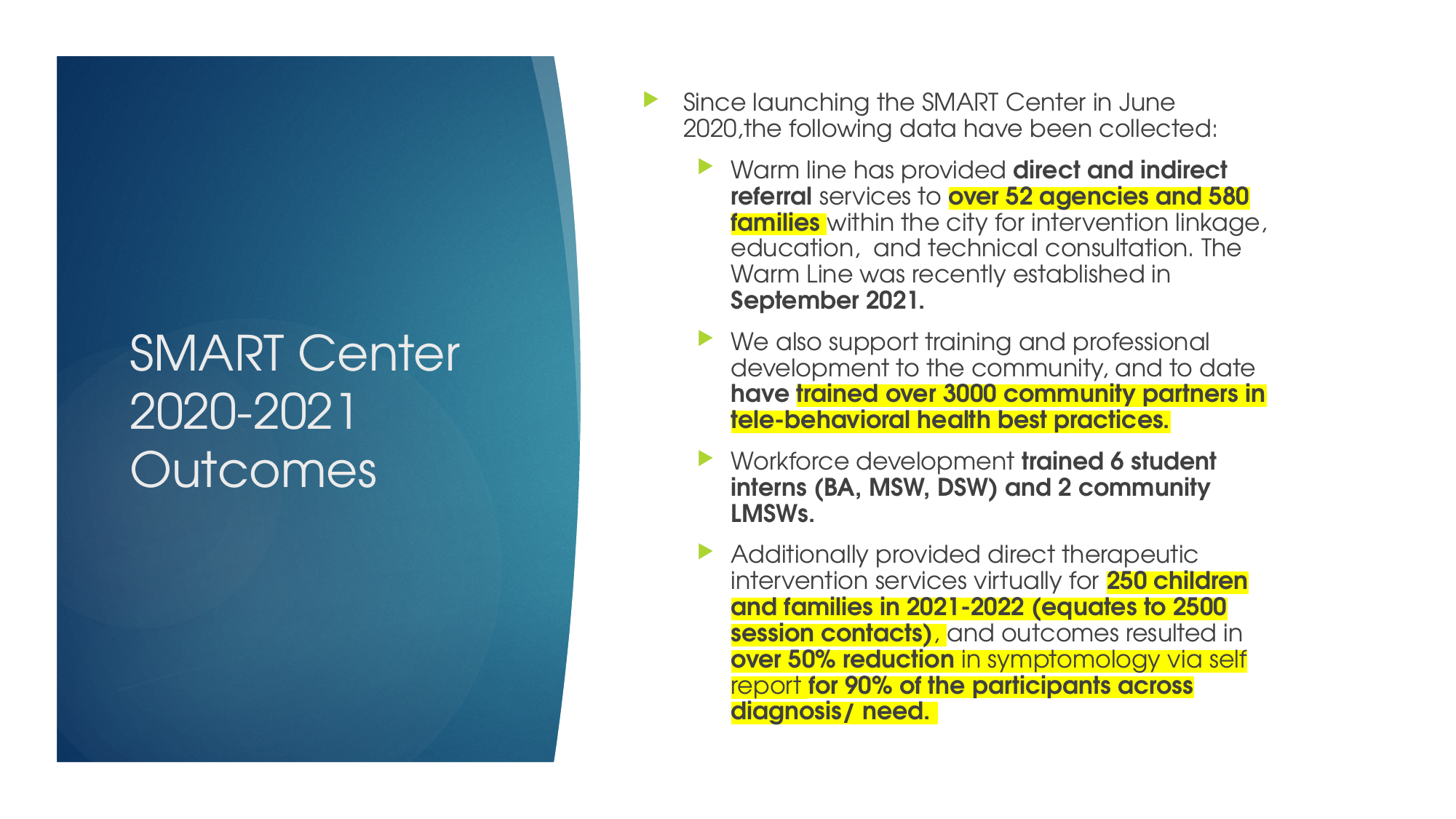

Since launching the SMART Center in June 2020,the following data have been collected:
Warm line has provided direct and indirect referral services to over 52 agencies and 580 families within the city for intervention linkage, education,  and technical consultation. The Warm Line was recently established in September 2021.
We also support training and professional development to the community, and to date have trained over 3000 community partners in tele-behavioral health best practices.
Workforce development trained 6 student interns (BA, MSW, DSW) and 2 community LMSWs.
Additionally provided direct therapeutic intervention services virtually for 250 children and families in 2021-2022 (equates to 2500 session contacts), and outcomes resulted in over 50% reduction in symptomology via self report for 90% of the participants across diagnosis/ need.
# SMART Center 2020-2021 Outcomes